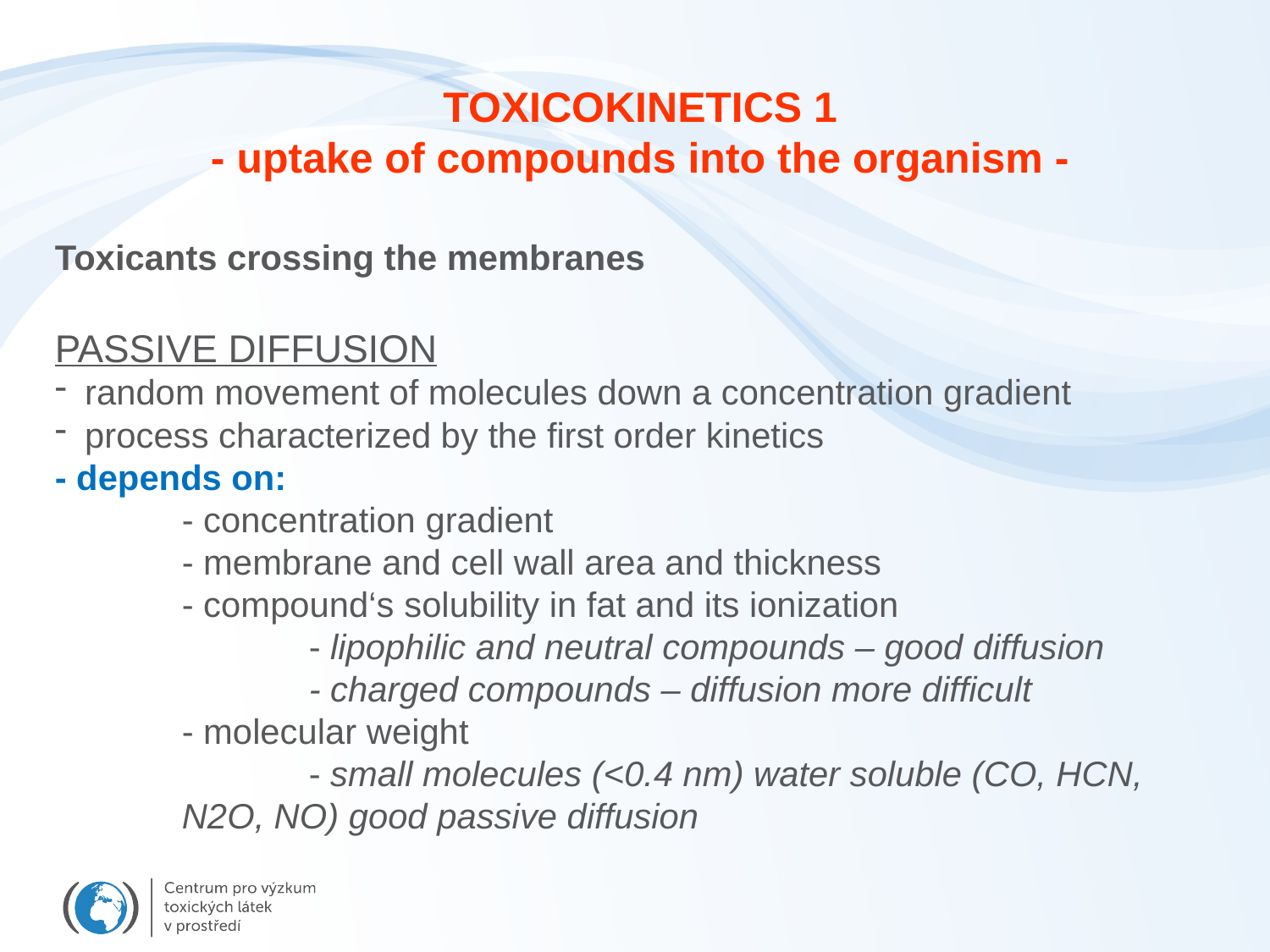

TOXICOKINETICS 1
- uptake of compounds into the organism -
Toxicants crossing the membranes

PASSIVE DIFFUSION
random movement of molecules down a concentration gradient
process characterized by the first order kinetics
- depends on:
	- concentration gradient
	- membrane and cell wall area and thickness
	- compound‘s solubility in fat and its ionization
		- lipophilic and neutral compounds – good diffusion
		- charged compounds – diffusion more difficult
	- molecular weight
		- small molecules (<0.4 nm) water soluble (CO, HCN, 		N2O, NO) good passive diffusion